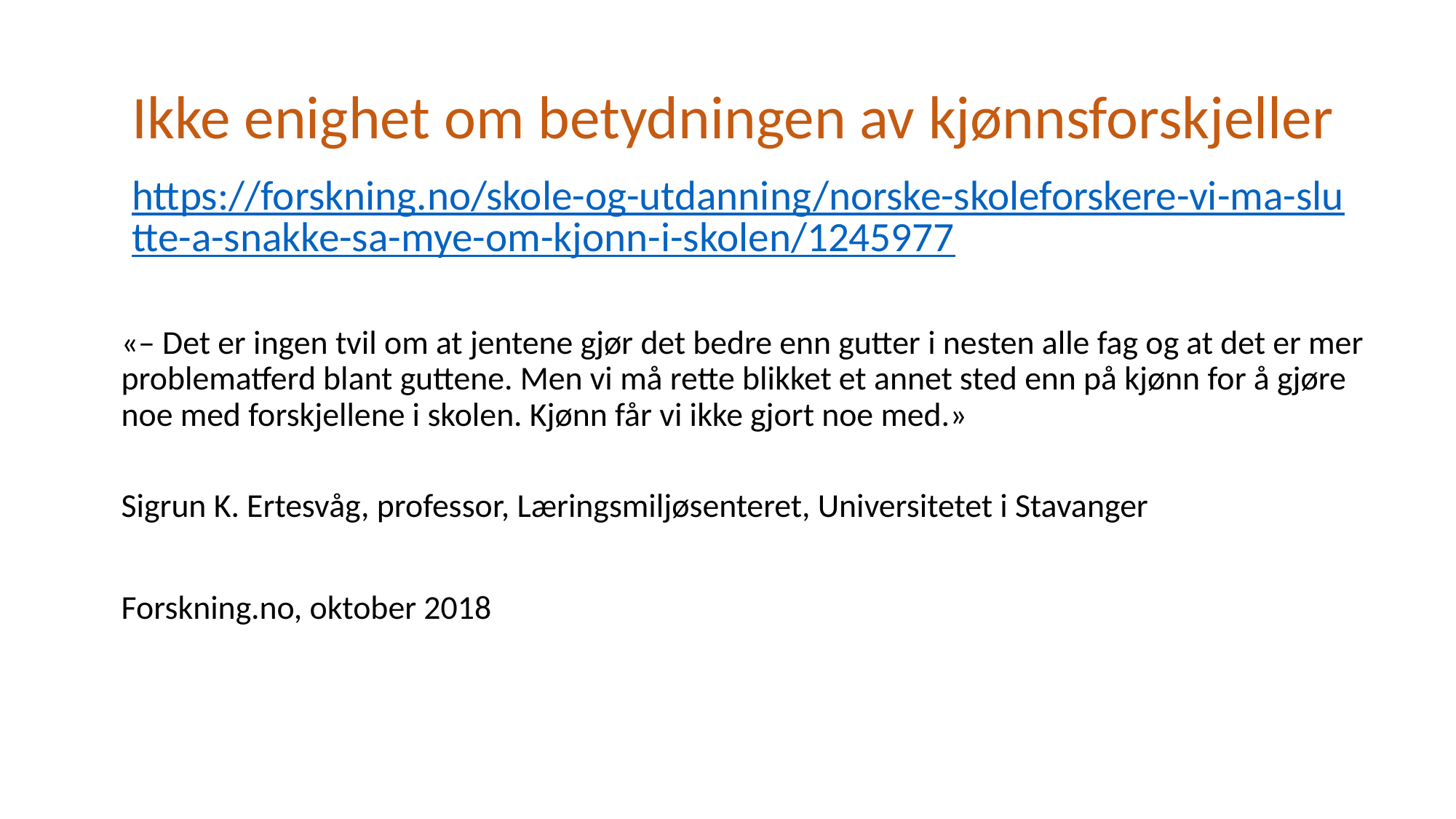

# Ikke enighet om betydningen av kjønnsforskjeller
https://forskning.no/skole-og-utdanning/norske-skoleforskere-vi-ma-slutte-a-snakke-sa-mye-om-kjonn-i-skolen/1245977
«– Det er ingen tvil om at jentene gjør det bedre enn gutter i nesten alle fag og at det er mer problematferd blant guttene. Men vi må rette blikket et annet sted enn på kjønn for å gjøre noe med forskjellene i skolen. Kjønn får vi ikke gjort noe med.»
Sigrun K. Ertesvåg, professor, Læringsmiljøsenteret, Universitetet i Stavanger

Forskning.no, oktober 2018